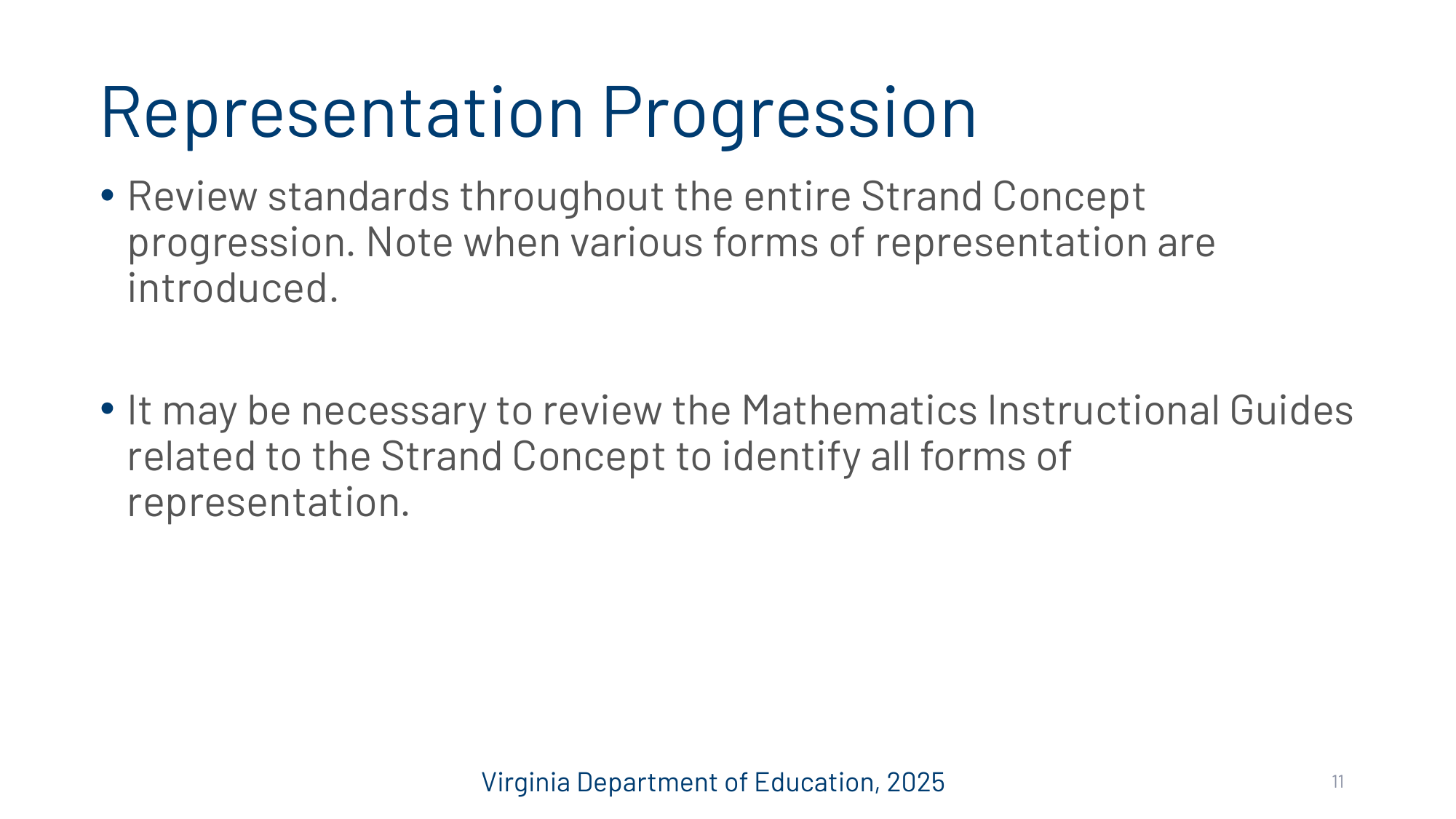

# Representation Progression
Review standards throughout the entire Strand Concept progression. Note when various forms of representation are introduced.

It may be necessary to review the Mathematics Instructional Guides related to the Strand Concept to identify all forms of representation.
Virginia Department of Education, 2025
11